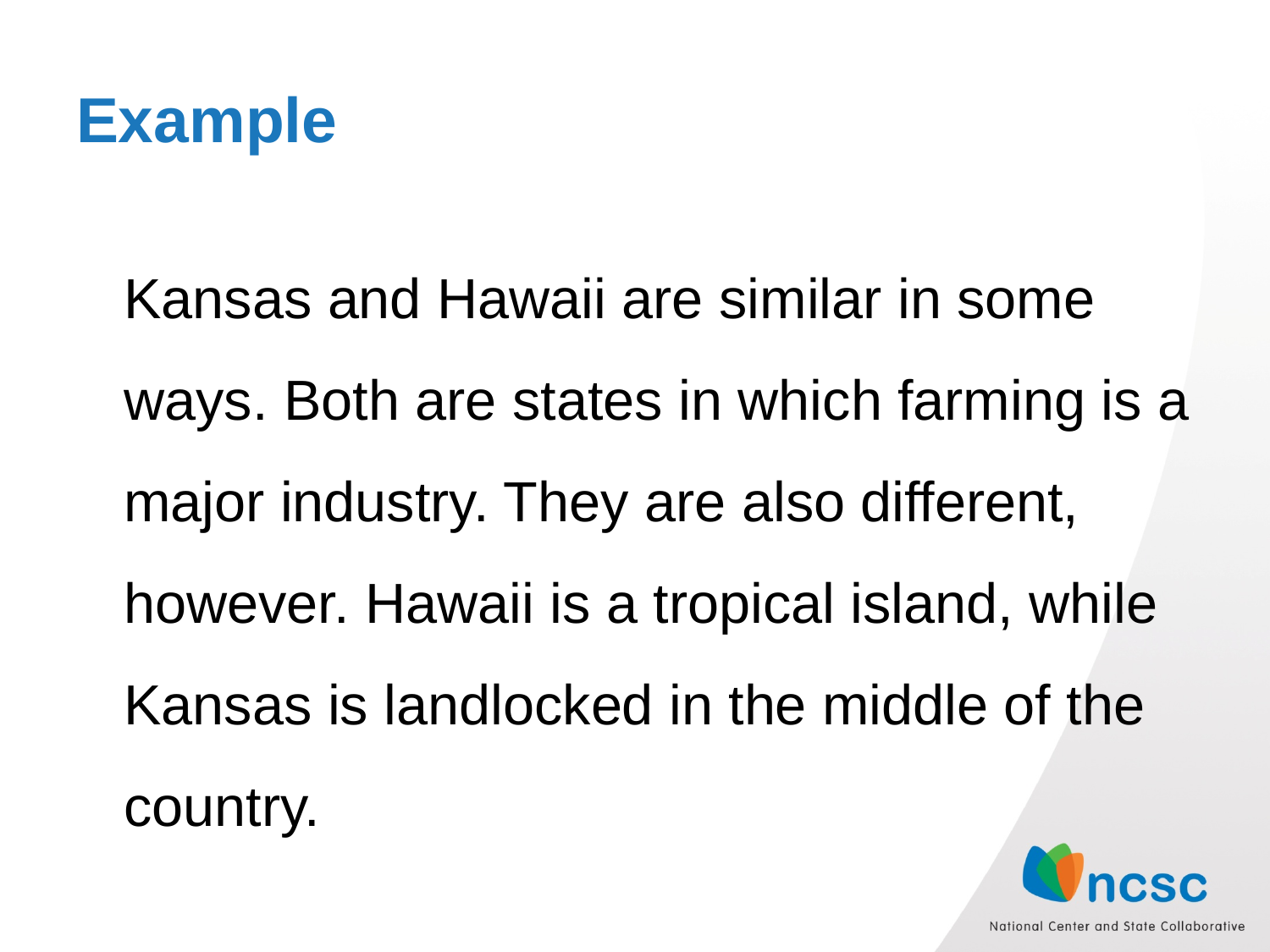

# Example
	Kansas and Hawaii are similar in some ways. Both are states in which farming is a major industry. They are also different, however. Hawaii is a tropical island, while Kansas is landlocked in the middle of the country.